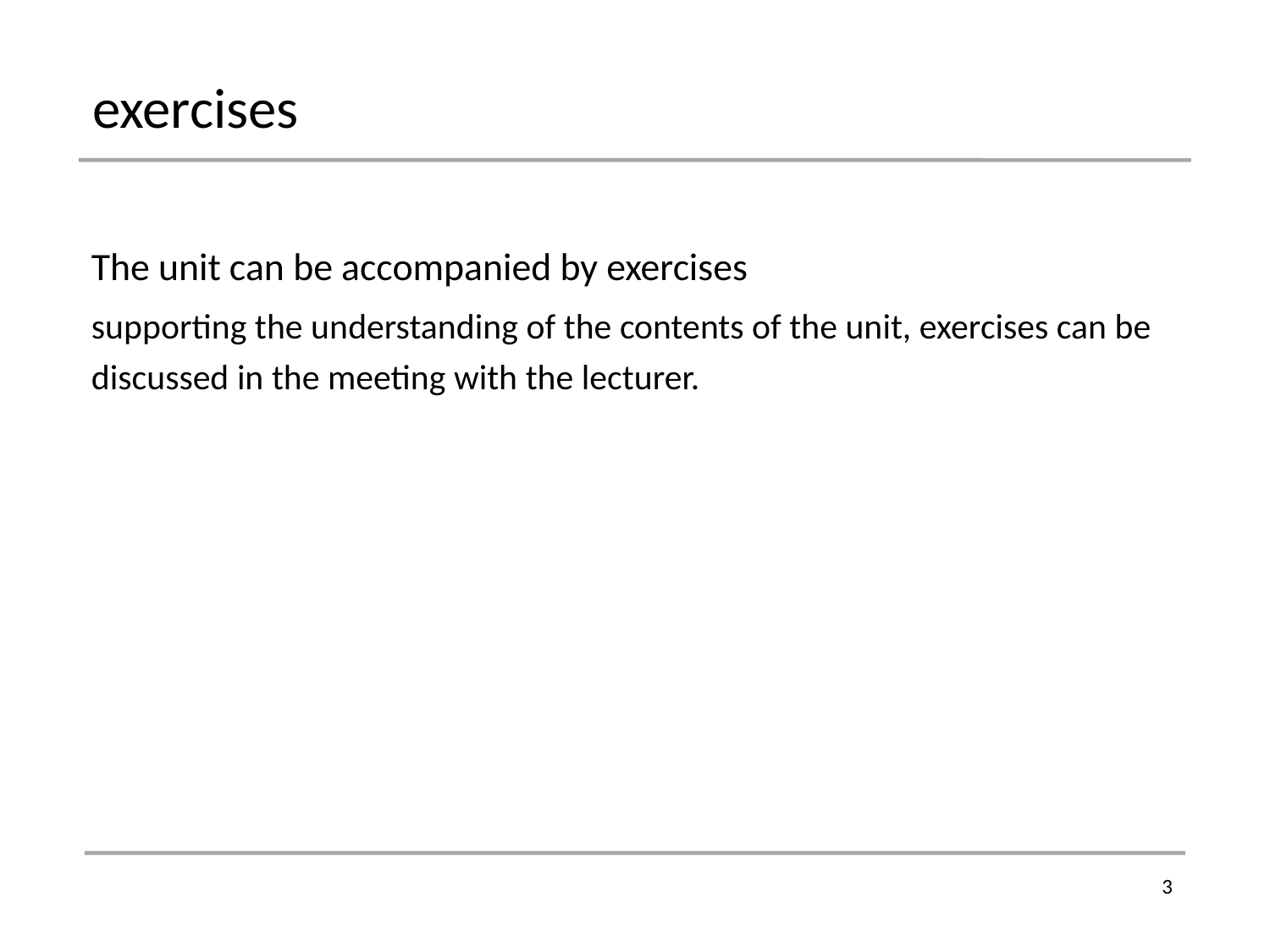

# exercises

The unit can be accompanied by exercises
supporting the understanding of the contents of the unit, exercises can be discussed in the meeting with the lecturer.

3